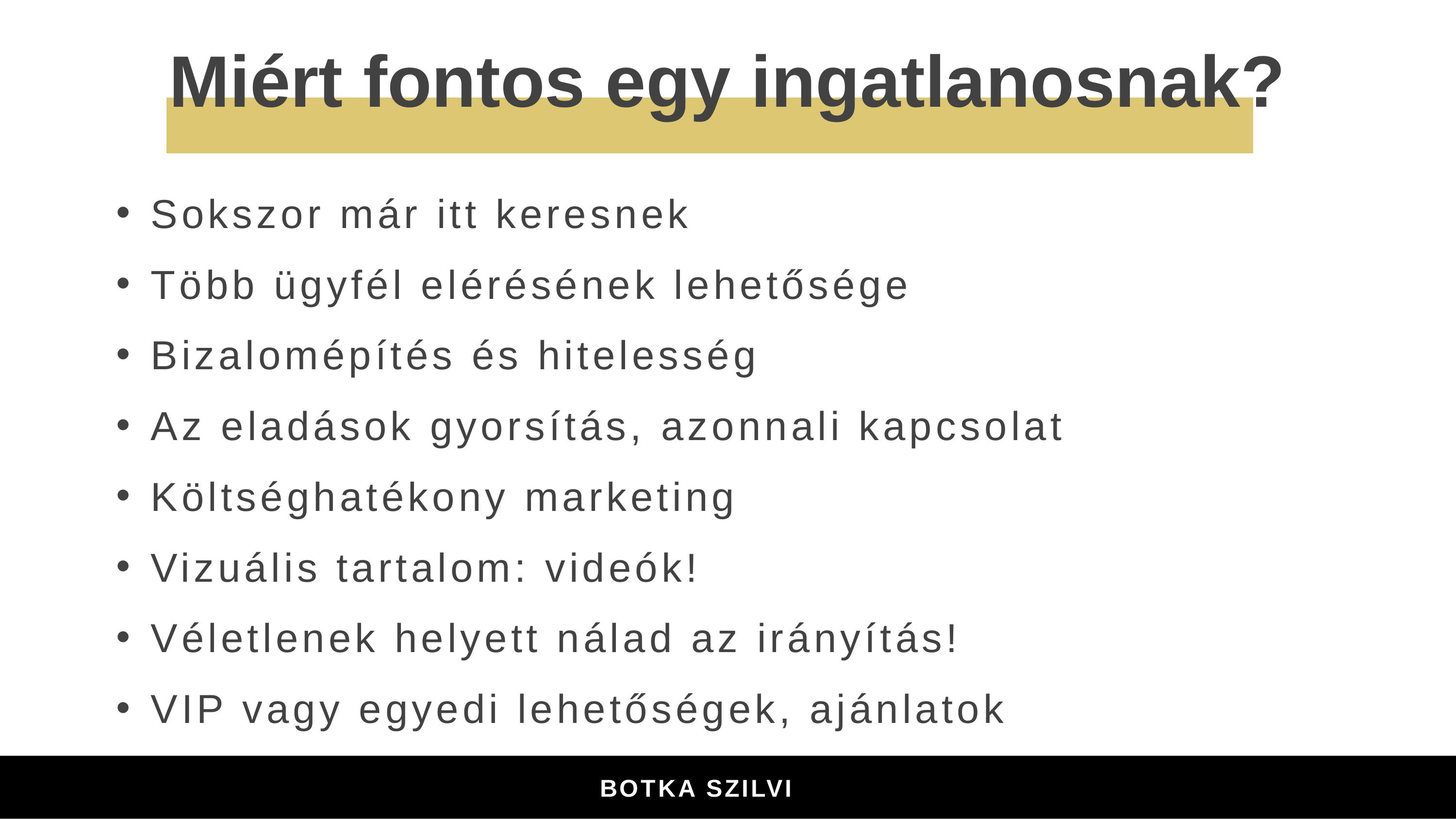

Miért fontos egy ingatlanosnak?

Sokszor már itt keresnek
Több ügyfél elérésének lehetősége
Bizalomépítés és hitelesség
Az eladások gyorsítás, azonnali kapcsolat
Költséghatékony marketing
Vizuális tartalom: videók!
Véletlenek helyett nálad az irányítás!
VIP vagy egyedi lehetőségek, ajánlatok

BOTKA-ILYÉS SZILVI
BOTKA SZILVI
BOTKA-ILYÉS SZILVI
BOTKA SZILVI
BOTKA-ILYÉS SZILVI
BOTKA SZILVI